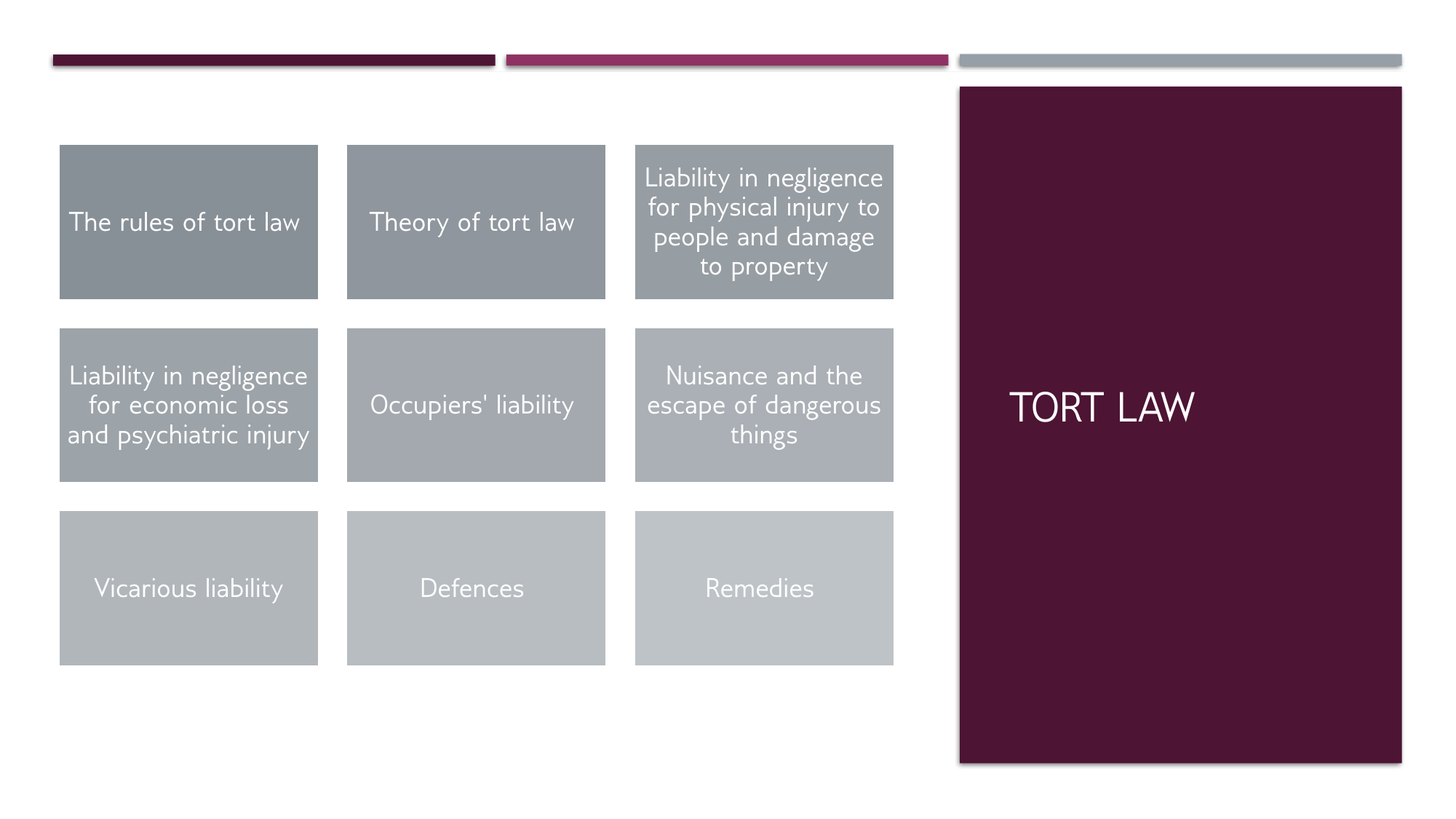

The rules of tort law
Theory of tort law
Liability in negligence for physical injury to people and damage to property
Liability in negligence for economic loss and psychiatric injury
Occupiers' liability
Nuisance and the escape of dangerous things
Vicarious liability
Defences
Remedies
# Tort Law